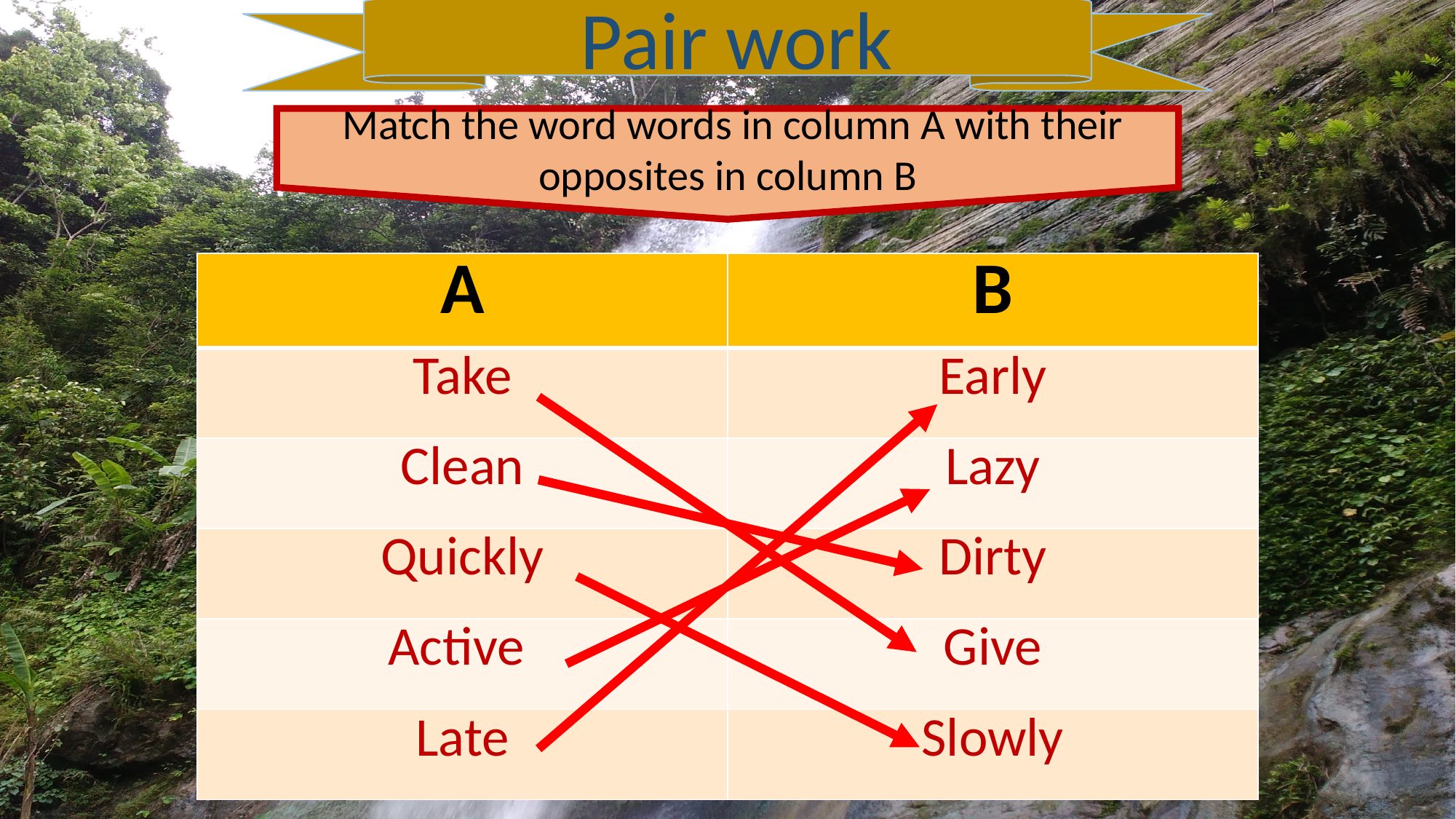

Pair work
 Match the word words in column A with their opposites in column B
| A | B |
| --- | --- |
| Take | Early |
| Clean | Lazy |
| Quickly | Dirty |
| Active | Give |
| Late | Slowly |